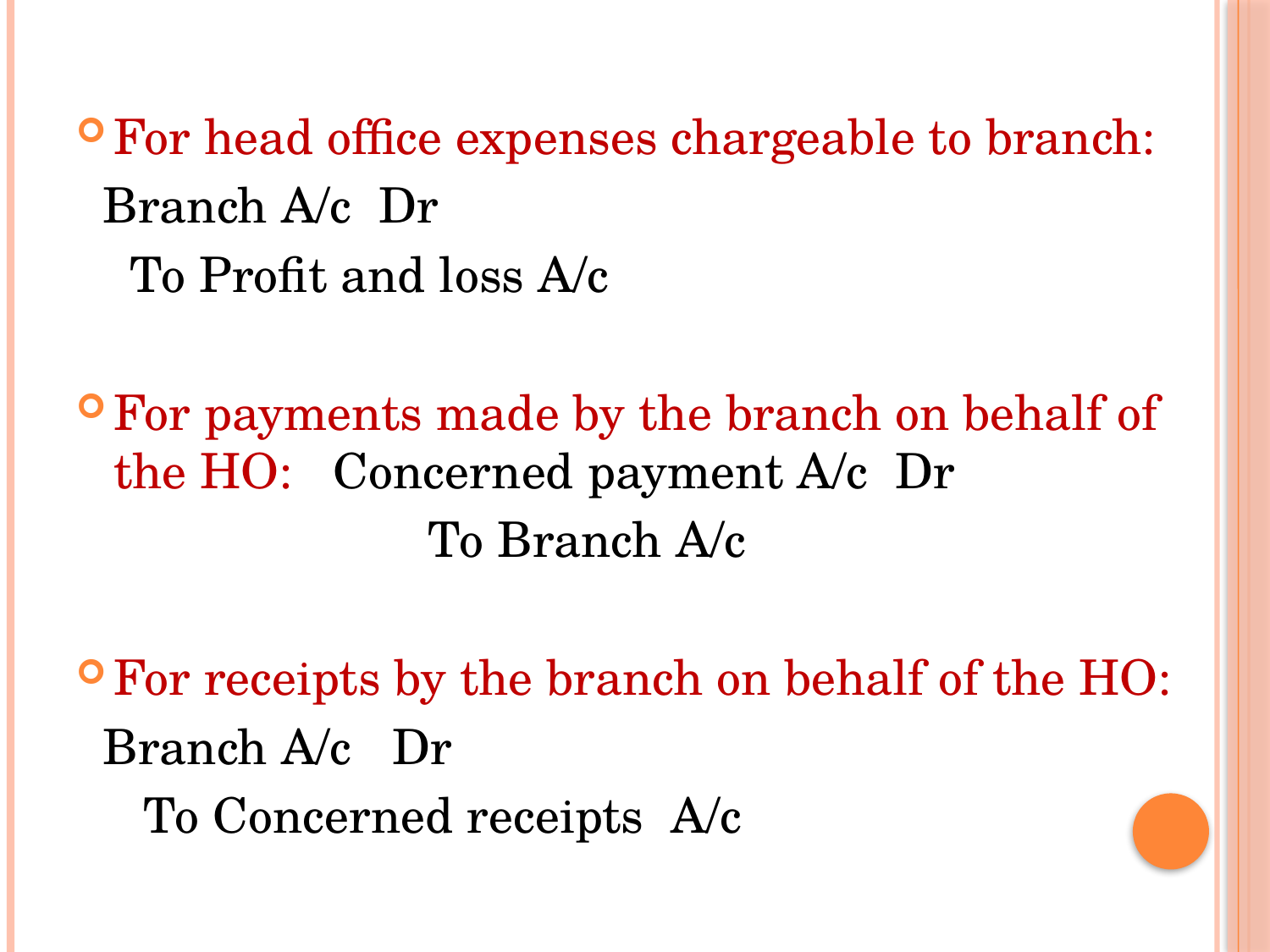

For head office expenses chargeable to branch:
  Branch A/c  Dr
    To Profit and loss A/c

For payments made by the branch on behalf of the HO:   Concerned payment A/c  Dr
                          To Branch A/c

For receipts by the branch on behalf of the HO:
  Branch A/c   Dr
     To Concerned receipts  A/c